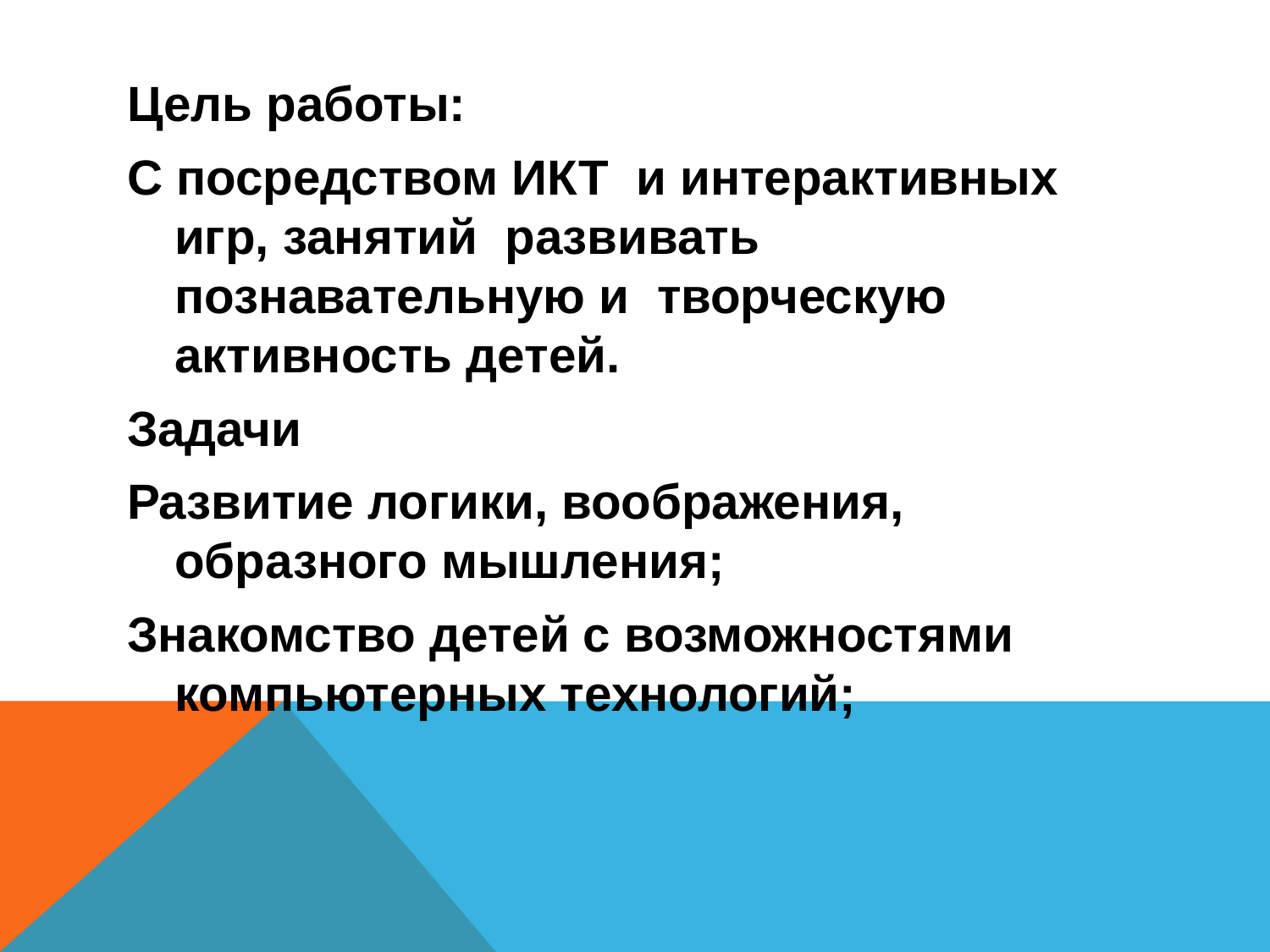

Цель работы:
С посредством ИКТ  и интерактивных игр, занятий  развивать познавательную и  творческую активность детей.
Задачи
Развитие логики, воображения, образного мышления;
Знакомство детей с возможностями компьютерных технологий;